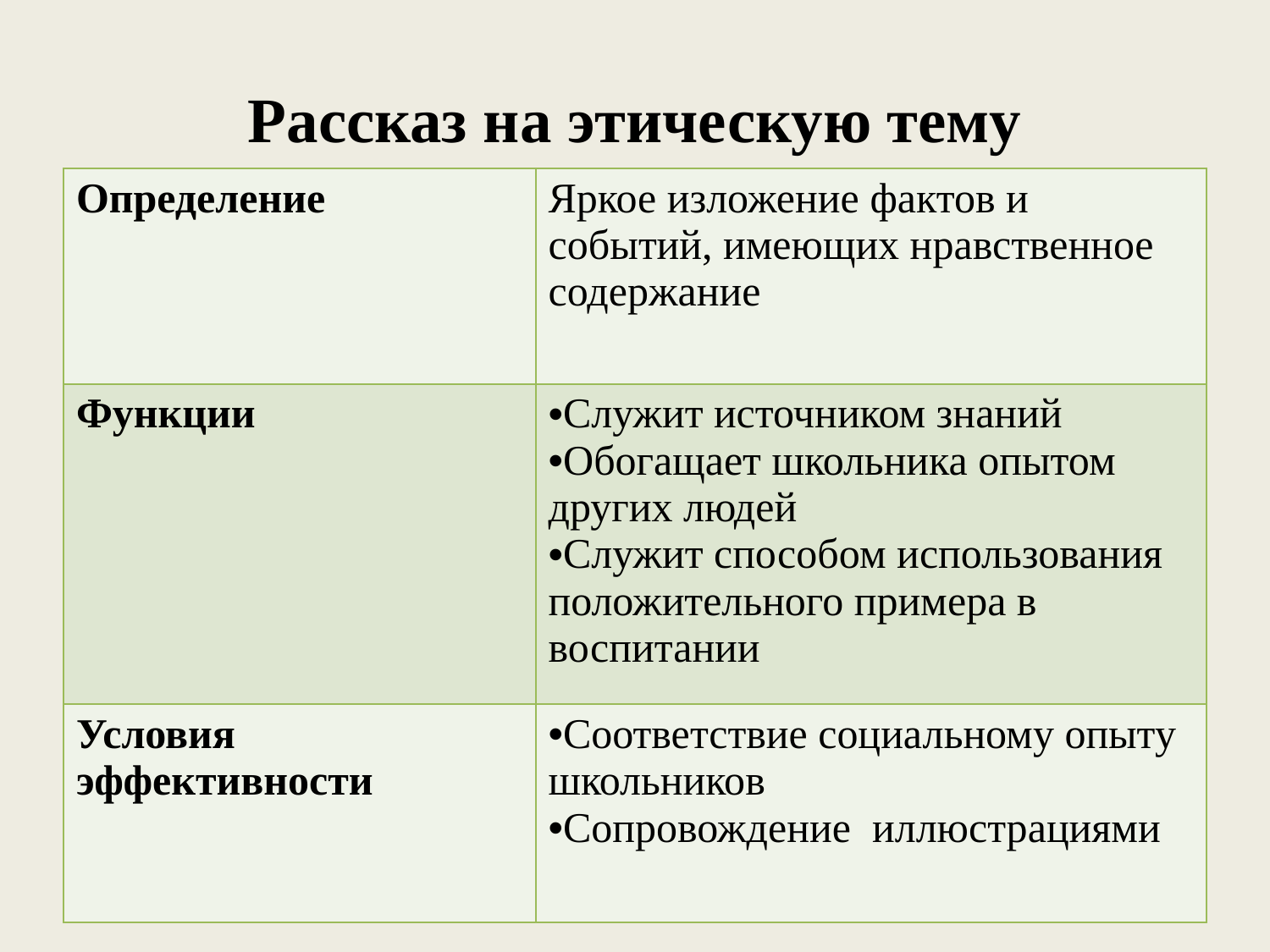

# Рассказ на этическую тему
| Определение | Яркое изложение фактов и событий, имеющих нравственное содержание |
| --- | --- |
| Функции | Служит источником знаний Обогащает школьника опытом других людей Служит способом использования положительного примера в воспитании |
| Условия эффективности | Соответствие социальному опыту школьников Сопровождение иллюстрациями |